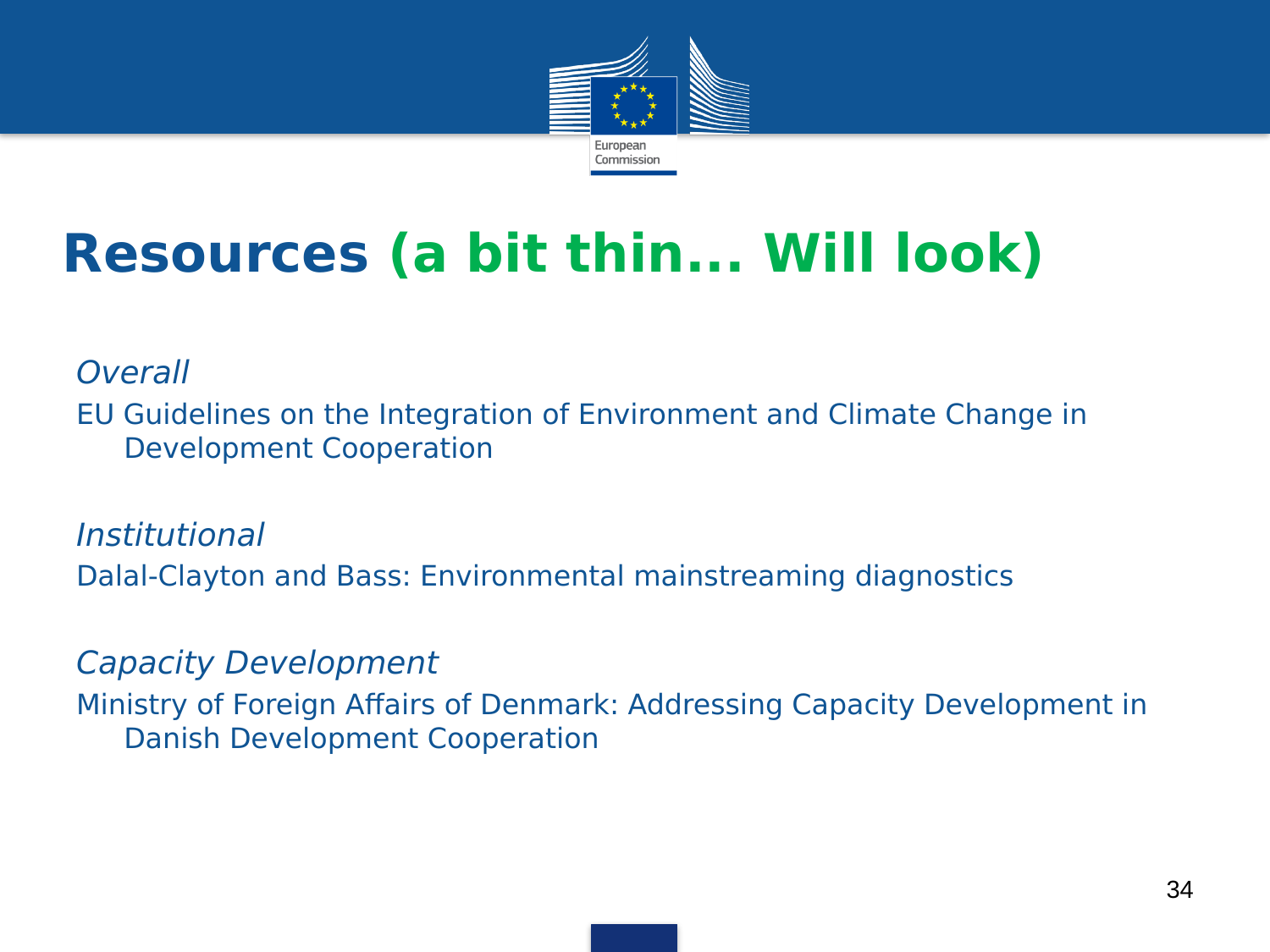

# Resources (a bit thin... Will look)
Overall
EU Guidelines on the Integration of Environment and Climate Change in Development Cooperation

Institutional
Dalal-Clayton and Bass: Environmental mainstreaming diagnostics

Capacity Development
Ministry of Foreign Affairs of Denmark: Addressing Capacity Development in Danish Development Cooperation
34